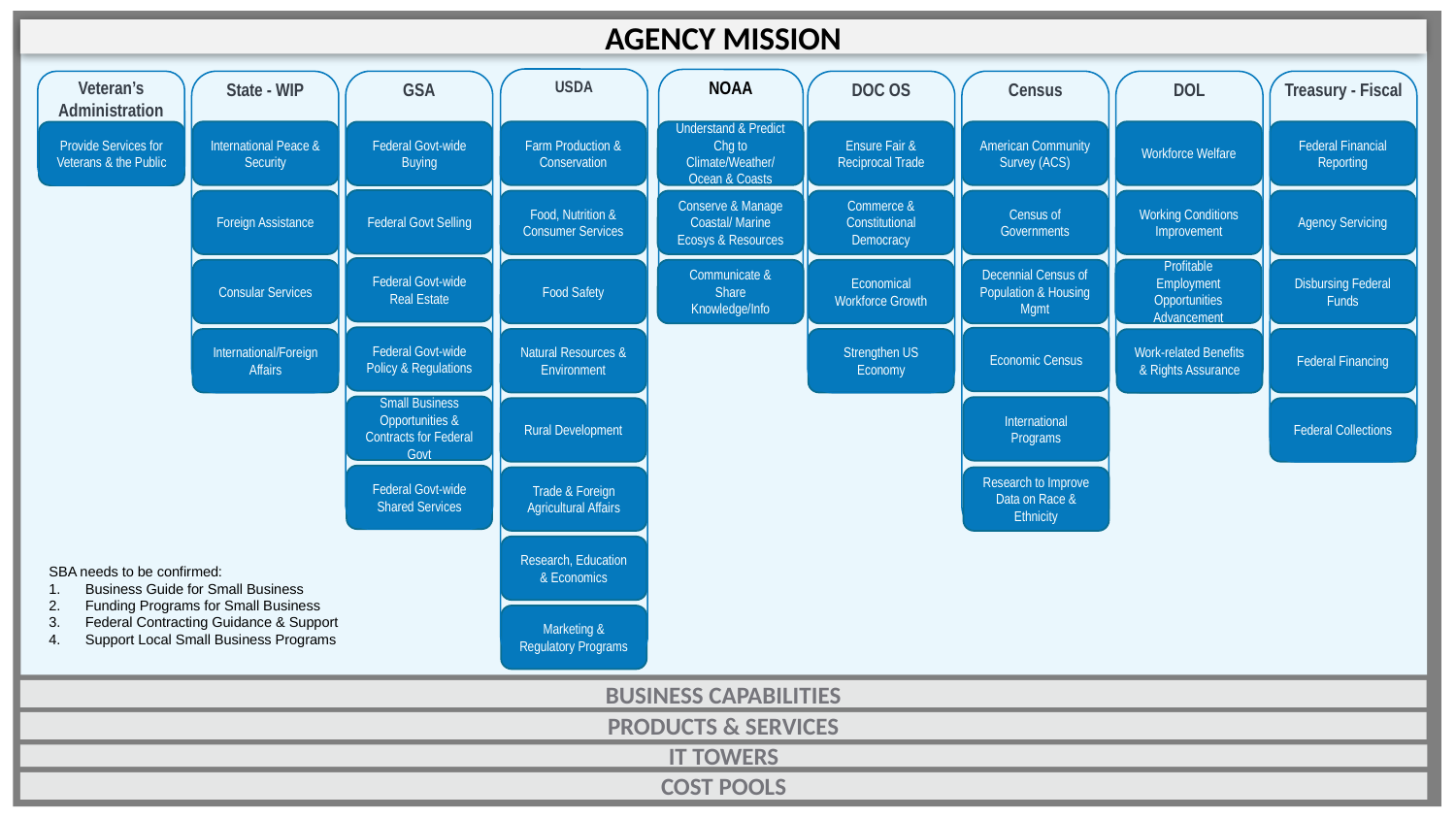

AGENCY MISSION
USDA
Veteran’s Administration
State - WIP
GSA
DOC OS
Census
DOL
Treasury - Fiscal
International Peace & Security
Farm Production & Conservation
Understand & Predict Chg to Climate/Weather/ Ocean & Coasts
Ensure Fair & Reciprocal Trade
American Community Survey (ACS)
Workforce Welfare
Federal Financial Reporting
Provide Services for Veterans & the Public
Federal Govt-wide Buying
Federal Govt Selling
Foreign Assistance
Food, Nutrition & Consumer Services
Conserve & Manage Coastal/ Marine Ecosys & Resources
Commerce & Constitutional Democracy
Census of Governments
Working Conditions Improvement
Agency Servicing
Federal Govt-wide Real Estate
Profitable Employment Opportunities Advancement
Consular Services
Food Safety
Communicate & Share Knowledge/Info
Economical Workforce Growth
Decennial Census of Population & Housing Mgmt
Disbursing Federal Funds
Federal Govt-wide Policy & Regulations
Economic Census
International/Foreign Affairs
Natural Resources & Environment
Strengthen US Economy
Federal Financing
Work-related Benefits & Rights Assurance
Small Business Opportunities & Contracts for Federal Govt
International Programs
Rural Development
Federal Collections
Federal Govt-wide Shared Services
Trade & Foreign Agricultural Affairs
Research to Improve Data on Race & Ethnicity
Research, Education & Economics
Marketing & Regulatory Programs

NOAA
Agency Mission
SBA needs to be confirmed:
Business Guide for Small Business
Funding Programs for Small Business
Federal Contracting Guidance & Support
Support Local Small Business Programs
BUSINESS CAPABILITIES
PRODUCTS & SERVICES
IT TOWERS
COST POOLS